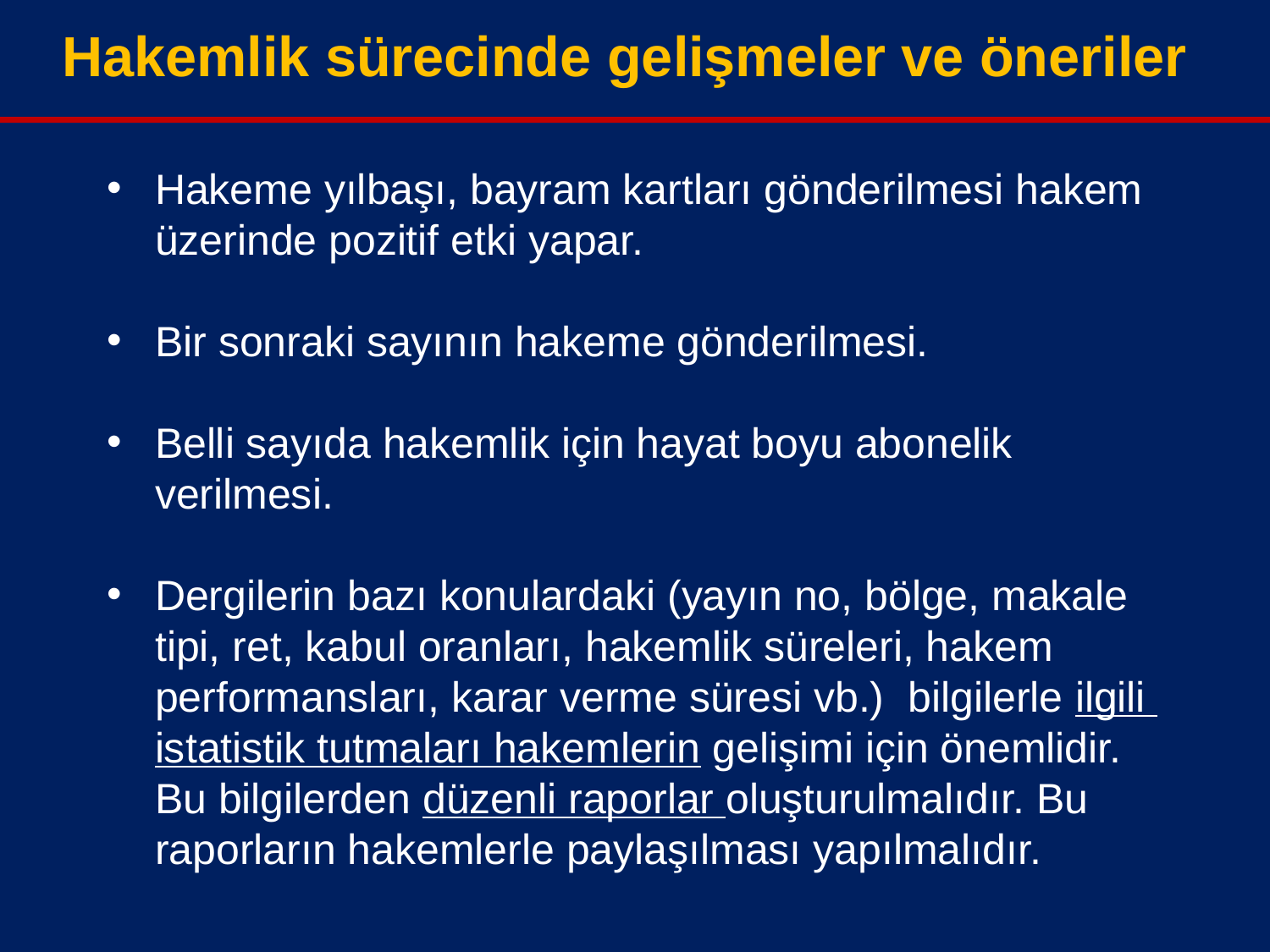

Hakemlik sürecinde gelişmeler ve öneriler

Hakeme yılbaşı, bayram kartları gönderilmesi hakem üzerinde pozitif etki yapar.

Bir sonraki sayının hakeme gönderilmesi.

Belli sayıda hakemlik için hayat boyu abonelik verilmesi.

Dergilerin bazı konulardaki (yayın no, bölge, makale tipi, ret, kabul oranları, hakemlik süreleri, hakem performansları, karar verme süresi vb.)  bilgilerle ilgili  istatistik tutmaları hakemlerin gelişimi için önemlidir. Bu bilgilerden düzenli raporlar oluşturulmalıdır. Bu raporların hakemlerle paylaşılması yapılmalıdır.